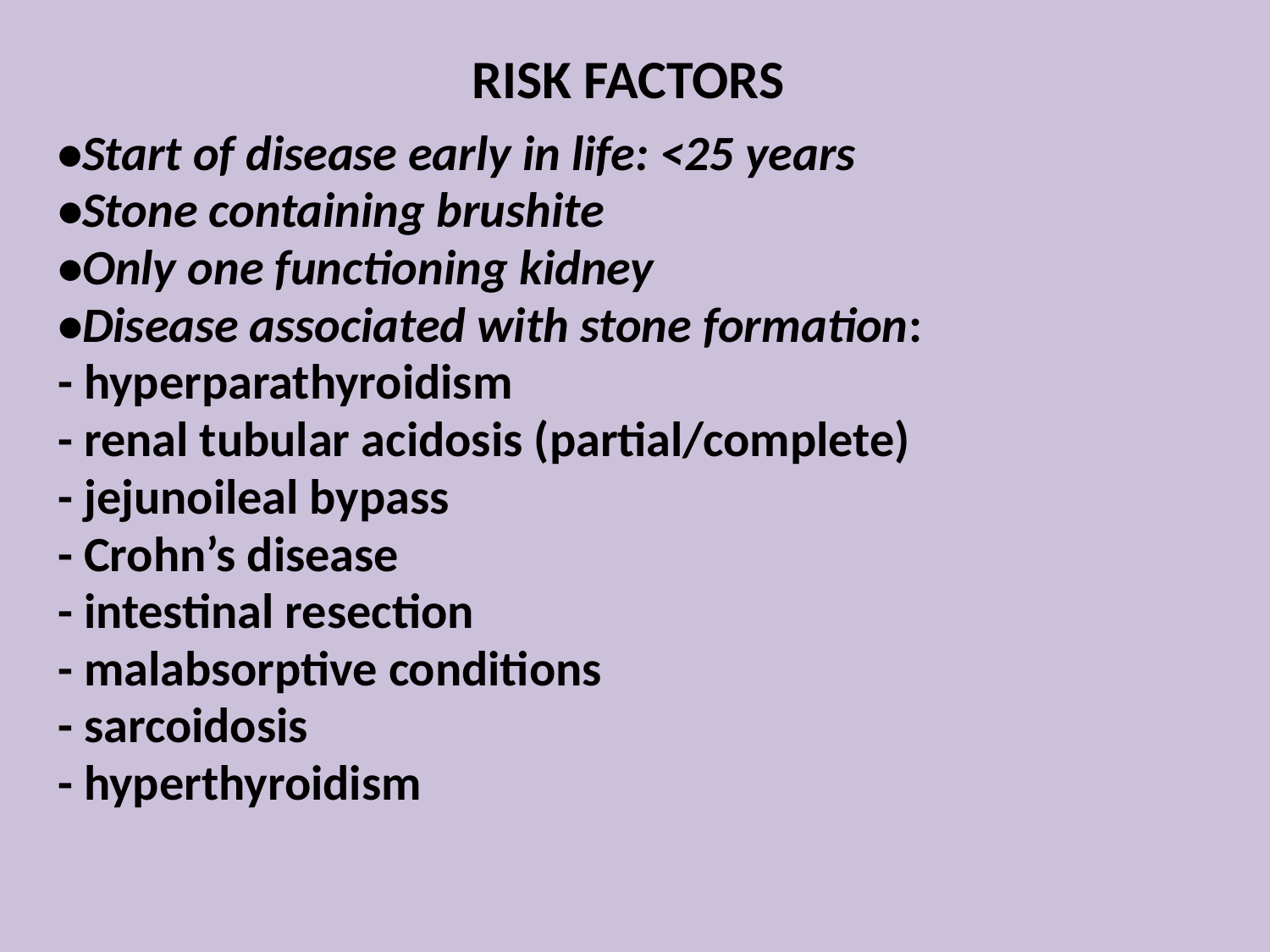

# RISK FACTORS
•Start of disease early in life: <25 years
•Stone containing brushite
•Only one functioning kidney
•Disease associated with stone formation:
- hyperparathyroidism
- renal tubular acidosis (partial/complete)
- jejunoileal bypass
- Crohn’s disease
- intestinal resection
- malabsorptive conditions
- sarcoidosis
- hyperthyroidism